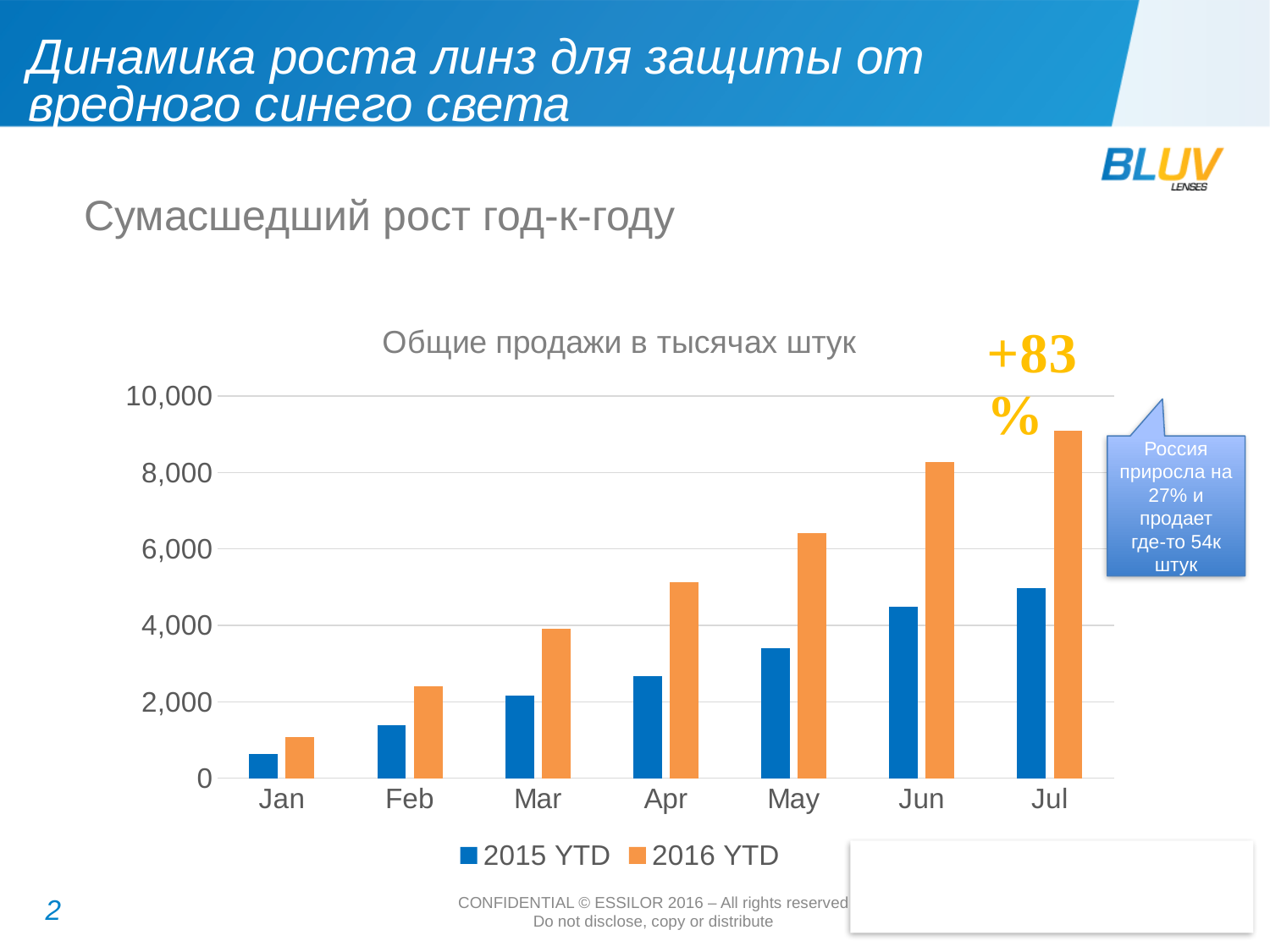

Динамика роста линз для защиты от вредного синего света
Сумасшедший рост год-к-году

### Chart: Общие продажи в тысячах штук

| Category | 2015 YTD | 2016 YTD |
|---|---|---|
| Jan | 643.0369999999999 | 1068.046 |
| Feb | 1391.081 | 2398.6469999999995 |
| Mar | 2154.591 | 3922.565 |
| Apr | 2681.3740000000007 | 5139.594 |
| May | 3412.8100000000004 | 6406.127 |
| Jun | 4478.723 | 8264.210999999998 |
| Jul | 4967.115000000001 | 9097.728000000003 |
Россия приросла на 27% и продает где-то 54к штук
CONFIDENTIAL © ESSILOR 2016 – All rights reserved
Do not disclose, copy or distribute